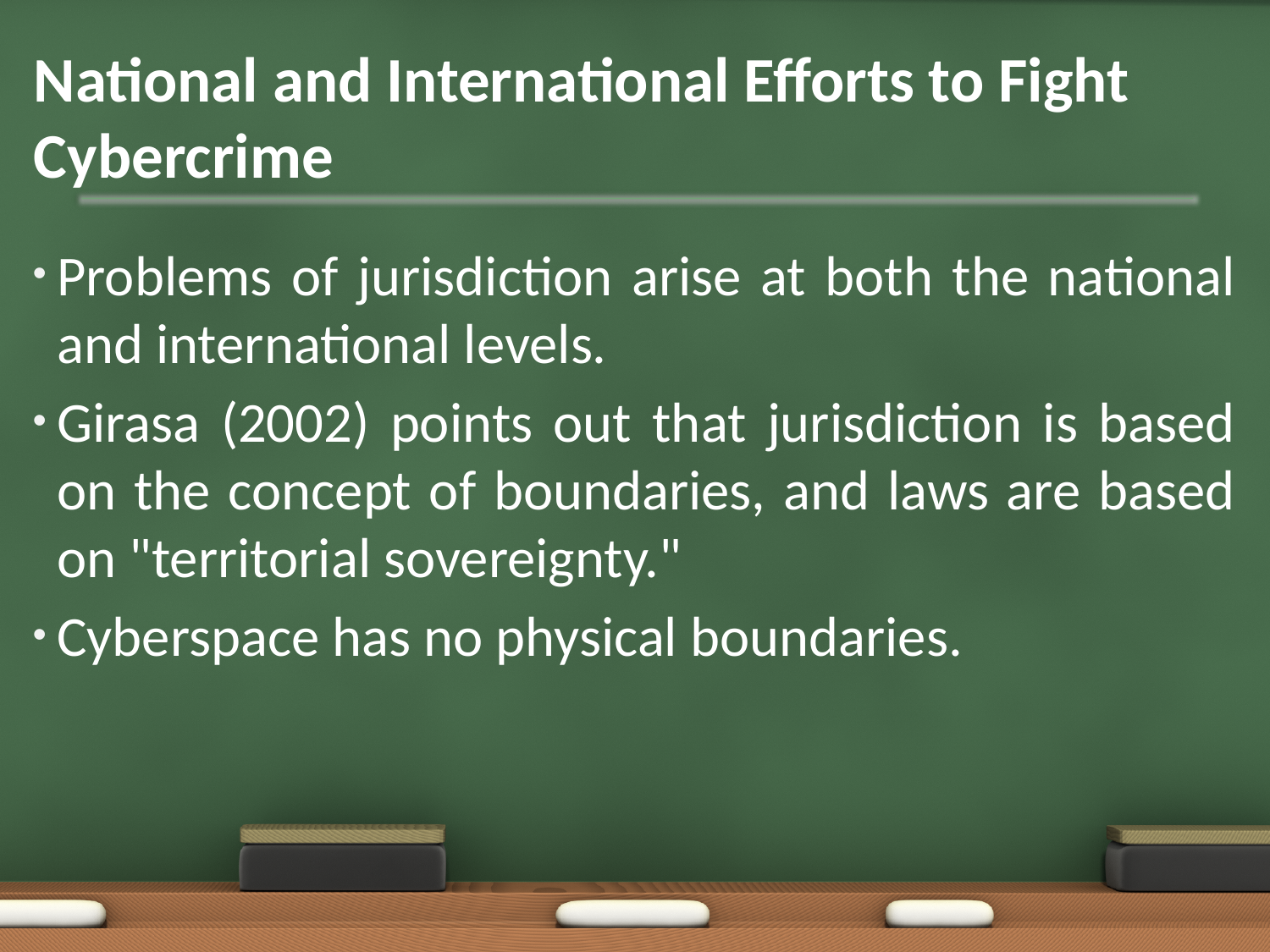

# National and International Efforts to Fight Cybercrime
Problems of jurisdiction arise at both the national and international levels.
Girasa (2002) points out that jurisdiction is based on the concept of boundaries, and laws are based on "territorial sovereignty."
Cyberspace has no physical boundaries.